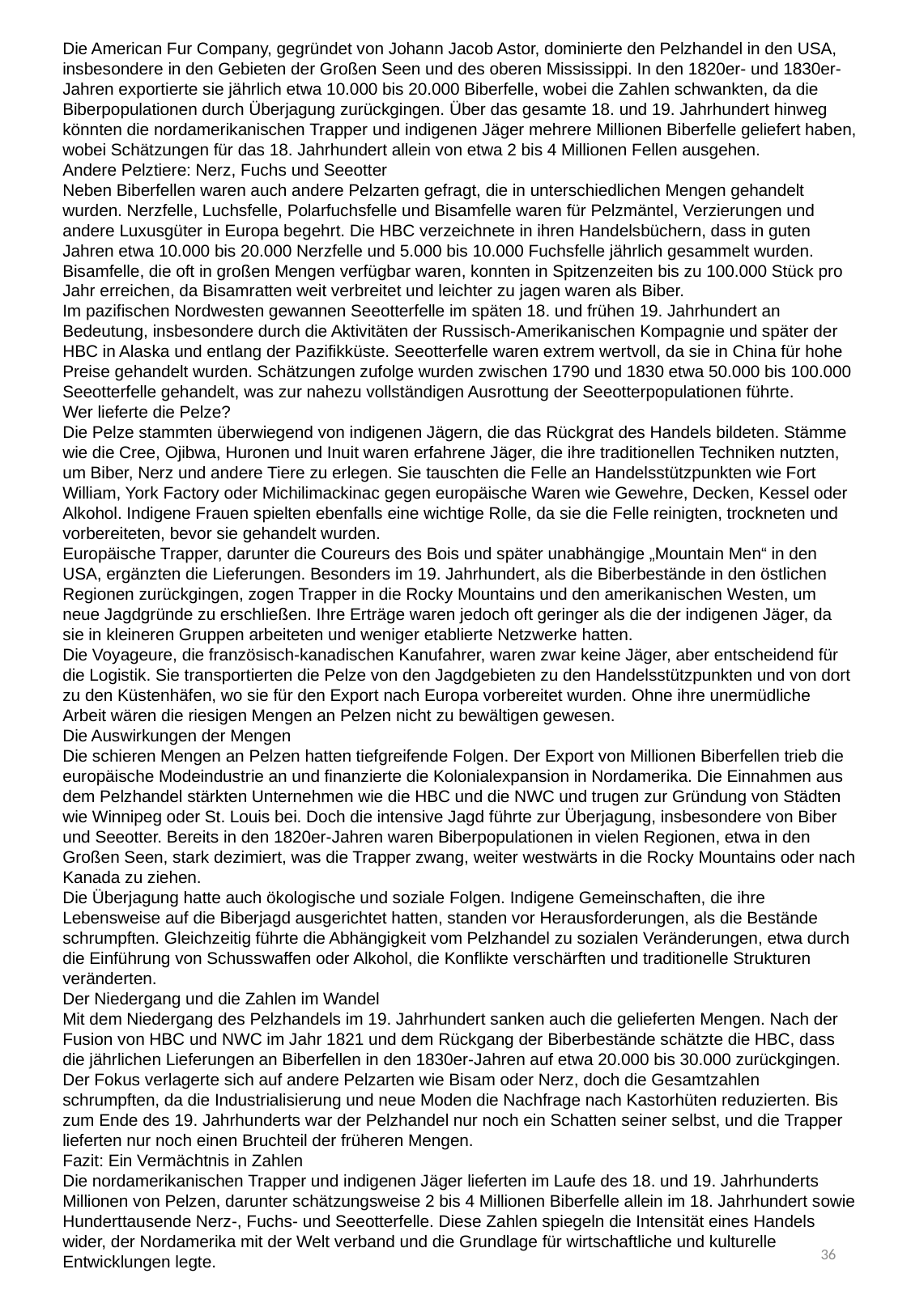

Die American Fur Company, gegründet von Johann Jacob Astor, dominierte den Pelzhandel in den USA, insbesondere in den Gebieten der Großen Seen und des oberen Mississippi. In den 1820er- und 1830er-Jahren exportierte sie jährlich etwa 10.000 bis 20.000 Biberfelle, wobei die Zahlen schwankten, da die Biberpopulationen durch Überjagung zurückgingen. Über das gesamte 18. und 19. Jahrhundert hinweg könnten die nordamerikanischen Trapper und indigenen Jäger mehrere Millionen Biberfelle geliefert haben, wobei Schätzungen für das 18. Jahrhundert allein von etwa 2 bis 4 Millionen Fellen ausgehen.
Andere Pelztiere: Nerz, Fuchs und Seeotter
Neben Biberfellen waren auch andere Pelzarten gefragt, die in unterschiedlichen Mengen gehandelt wurden. Nerzfelle, Luchsfelle, Polarfuchsfelle und Bisamfelle waren für Pelzmäntel, Verzierungen und andere Luxusgüter in Europa begehrt. Die HBC verzeichnete in ihren Handelsbüchern, dass in guten Jahren etwa 10.000 bis 20.000 Nerzfelle und 5.000 bis 10.000 Fuchsfelle jährlich gesammelt wurden. Bisamfelle, die oft in großen Mengen verfügbar waren, konnten in Spitzenzeiten bis zu 100.000 Stück pro Jahr erreichen, da Bisamratten weit verbreitet und leichter zu jagen waren als Biber.
Im pazifischen Nordwesten gewannen Seeotterfelle im späten 18. und frühen 19. Jahrhundert an Bedeutung, insbesondere durch die Aktivitäten der Russisch-Amerikanischen Kompagnie und später der HBC in Alaska und entlang der Pazifikküste. Seeotterfelle waren extrem wertvoll, da sie in China für hohe Preise gehandelt wurden. Schätzungen zufolge wurden zwischen 1790 und 1830 etwa 50.000 bis 100.000 Seeotterfelle gehandelt, was zur nahezu vollständigen Ausrottung der Seeotterpopulationen führte.
Wer lieferte die Pelze?
Die Pelze stammten überwiegend von indigenen Jägern, die das Rückgrat des Handels bildeten. Stämme wie die Cree, Ojibwa, Huronen und Inuit waren erfahrene Jäger, die ihre traditionellen Techniken nutzten, um Biber, Nerz und andere Tiere zu erlegen. Sie tauschten die Felle an Handelsstützpunkten wie Fort William, York Factory oder Michilimackinac gegen europäische Waren wie Gewehre, Decken, Kessel oder Alkohol. Indigene Frauen spielten ebenfalls eine wichtige Rolle, da sie die Felle reinigten, trockneten und vorbereiteten, bevor sie gehandelt wurden.
Europäische Trapper, darunter die Coureurs des Bois und später unabhängige „Mountain Men“ in den USA, ergänzten die Lieferungen. Besonders im 19. Jahrhundert, als die Biberbestände in den östlichen Regionen zurückgingen, zogen Trapper in die Rocky Mountains und den amerikanischen Westen, um neue Jagdgründe zu erschließen. Ihre Erträge waren jedoch oft geringer als die der indigenen Jäger, da sie in kleineren Gruppen arbeiteten und weniger etablierte Netzwerke hatten.
Die Voyageure, die französisch-kanadischen Kanufahrer, waren zwar keine Jäger, aber entscheidend für die Logistik. Sie transportierten die Pelze von den Jagdgebieten zu den Handelsstützpunkten und von dort zu den Küstenhäfen, wo sie für den Export nach Europa vorbereitet wurden. Ohne ihre unermüdliche Arbeit wären die riesigen Mengen an Pelzen nicht zu bewältigen gewesen.
Die Auswirkungen der Mengen
Die schieren Mengen an Pelzen hatten tiefgreifende Folgen. Der Export von Millionen Biberfellen trieb die europäische Modeindustrie an und finanzierte die Kolonialexpansion in Nordamerika. Die Einnahmen aus dem Pelzhandel stärkten Unternehmen wie die HBC und die NWC und trugen zur Gründung von Städten wie Winnipeg oder St. Louis bei. Doch die intensive Jagd führte zur Überjagung, insbesondere von Biber und Seeotter. Bereits in den 1820er-Jahren waren Biberpopulationen in vielen Regionen, etwa in den Großen Seen, stark dezimiert, was die Trapper zwang, weiter westwärts in die Rocky Mountains oder nach Kanada zu ziehen.
Die Überjagung hatte auch ökologische und soziale Folgen. Indigene Gemeinschaften, die ihre Lebensweise auf die Biberjagd ausgerichtet hatten, standen vor Herausforderungen, als die Bestände schrumpften. Gleichzeitig führte die Abhängigkeit vom Pelzhandel zu sozialen Veränderungen, etwa durch die Einführung von Schusswaffen oder Alkohol, die Konflikte verschärften und traditionelle Strukturen veränderten.
Der Niedergang und die Zahlen im Wandel
Mit dem Niedergang des Pelzhandels im 19. Jahrhundert sanken auch die gelieferten Mengen. Nach der Fusion von HBC und NWC im Jahr 1821 und dem Rückgang der Biberbestände schätzte die HBC, dass die jährlichen Lieferungen an Biberfellen in den 1830er-Jahren auf etwa 20.000 bis 30.000 zurückgingen. Der Fokus verlagerte sich auf andere Pelzarten wie Bisam oder Nerz, doch die Gesamtzahlen schrumpften, da die Industrialisierung und neue Moden die Nachfrage nach Kastorhüten reduzierten. Bis zum Ende des 19. Jahrhunderts war der Pelzhandel nur noch ein Schatten seiner selbst, und die Trapper lieferten nur noch einen Bruchteil der früheren Mengen.
Fazit: Ein Vermächtnis in Zahlen
Die nordamerikanischen Trapper und indigenen Jäger lieferten im Laufe des 18. und 19. Jahrhunderts Millionen von Pelzen, darunter schätzungsweise 2 bis 4 Millionen Biberfelle allein im 18. Jahrhundert sowie Hunderttausende Nerz-, Fuchs- und Seeotterfelle. Diese Zahlen spiegeln die Intensität eines Handels wider, der Nordamerika mit der Welt verband und die Grundlage für wirtschaftliche und kulturelle Entwicklungen legte.
36